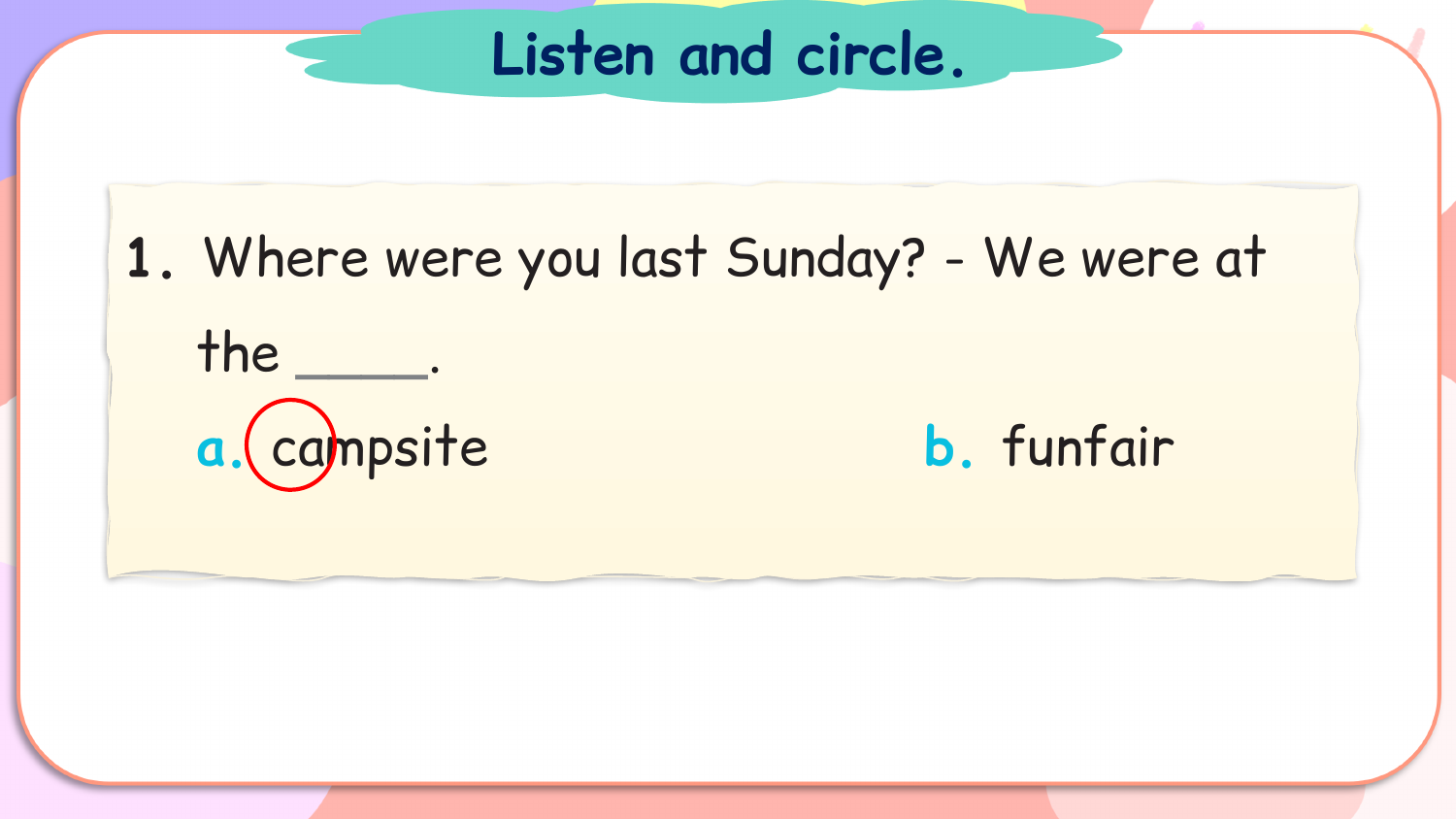

Listen and circle.
1. Where were you last Sunday? - We were at the ____.
	a. campsite 			b. funfair